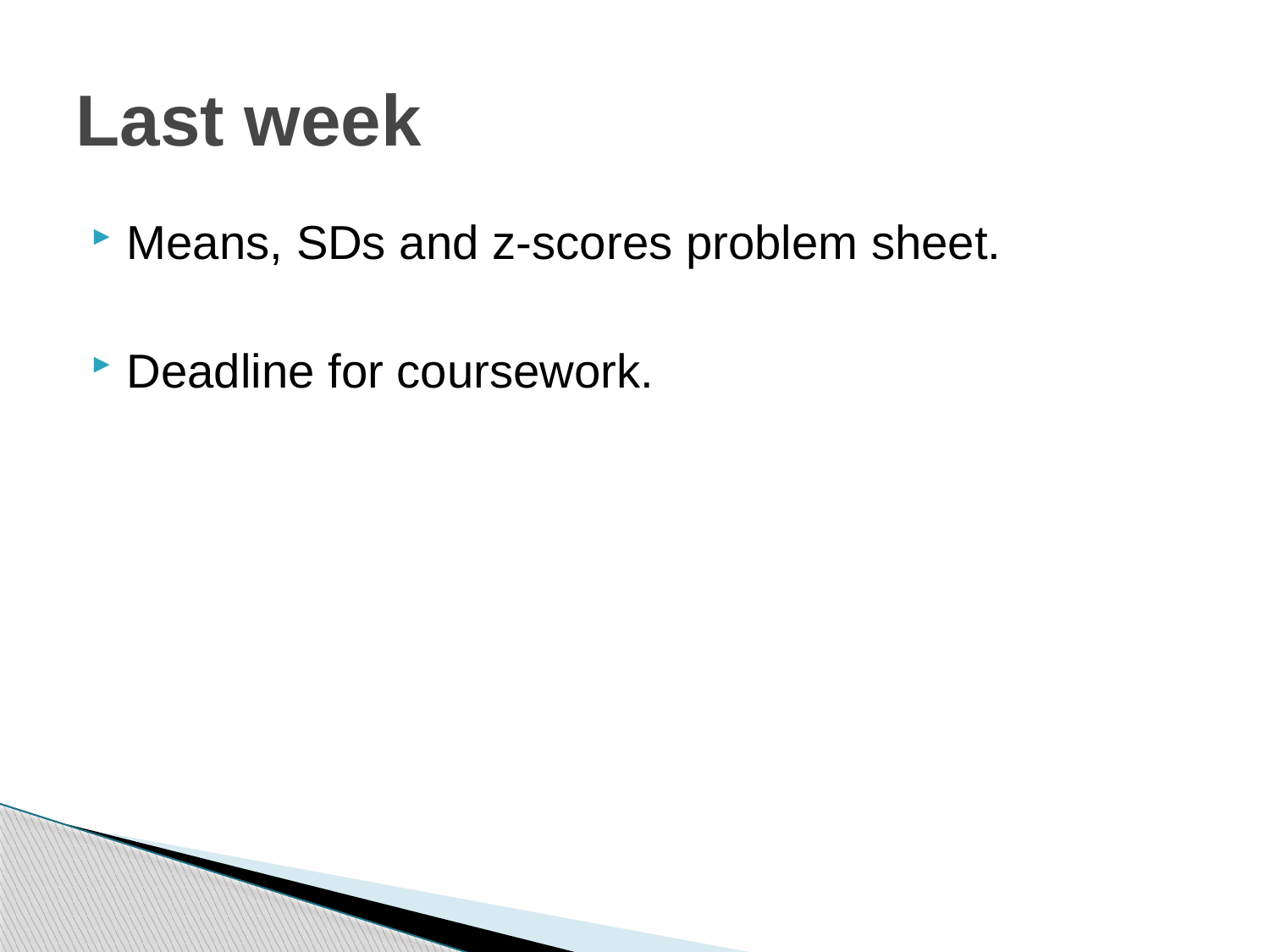

# Last week
Means, SDs and z-scores problem sheet.

Deadline for coursework.